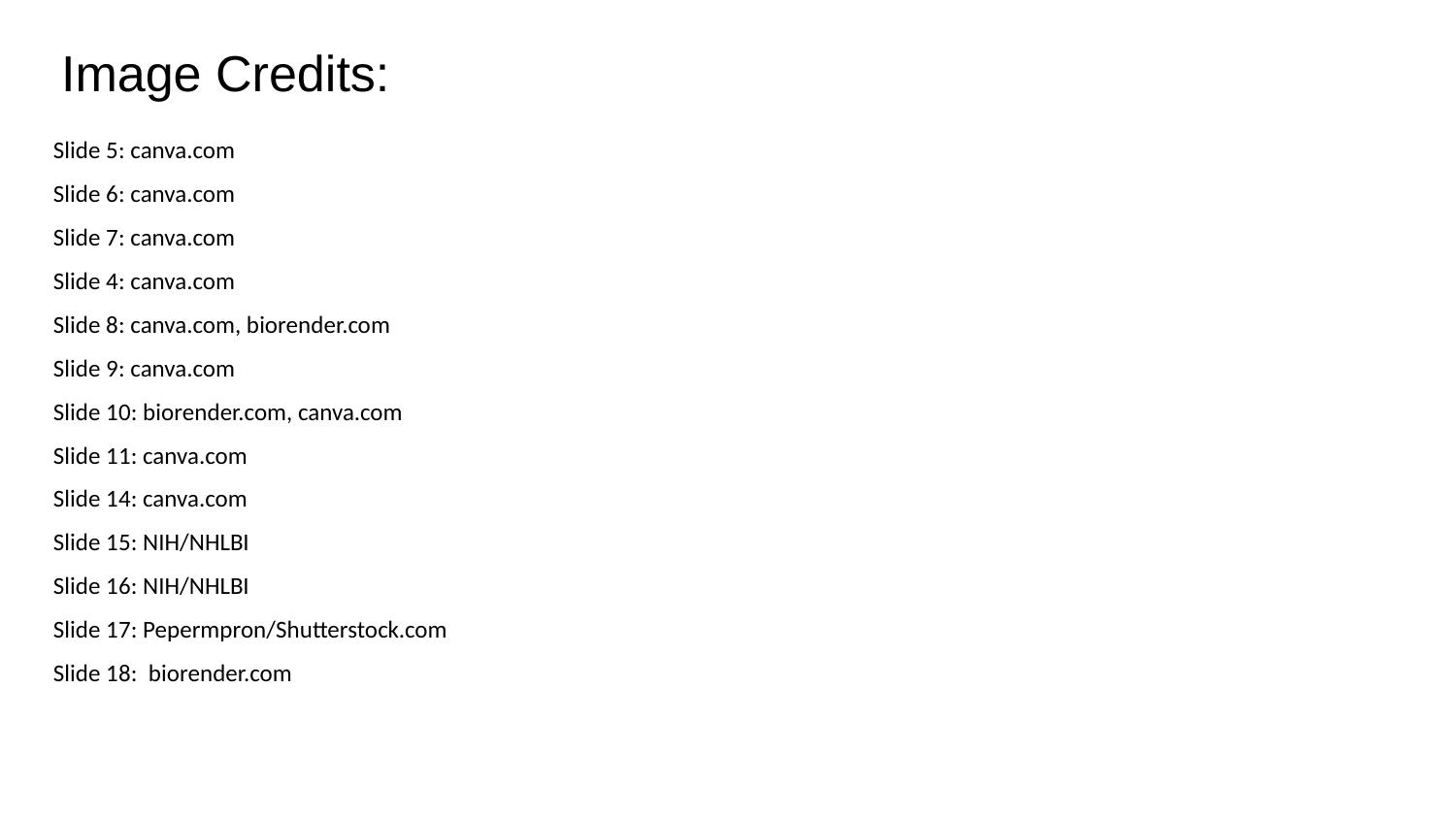

# Image Credits:
Slide 5: canva.com
Slide 6: canva.com
Slide 7: canva.com
Slide 4: canva.com
Slide 8: canva.com, biorender.com
Slide 9: canva.com
Slide 10: biorender.com, canva.com
Slide 11: canva.com
Slide 14: canva.com
Slide 15: NIH/NHLBI
Slide 16: NIH/NHLBI
Slide 17: Pepermpron/Shutterstock.com
Slide 18:  biorender.com